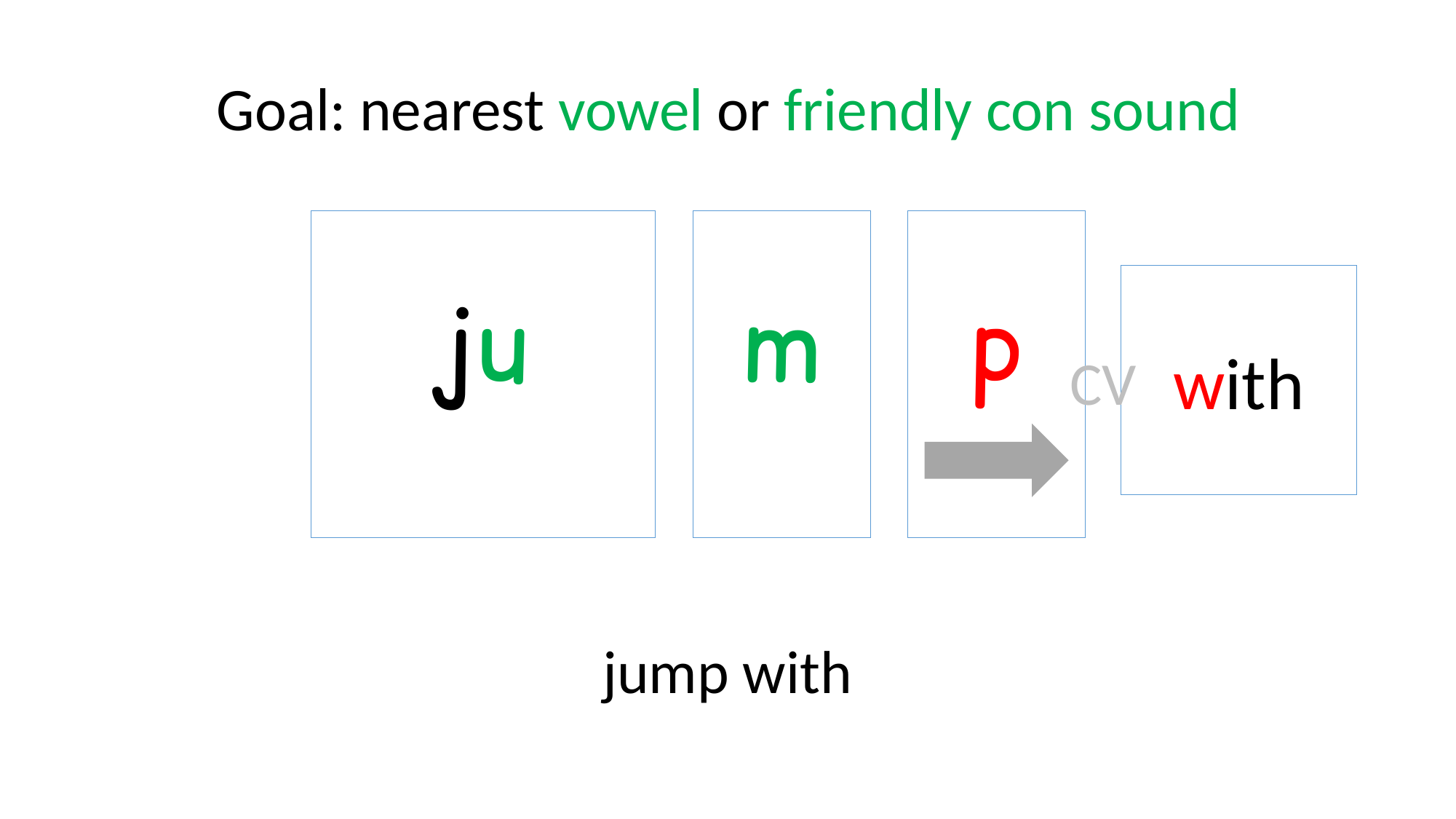

Goal: nearest vowel or friendly con sound

ju

m

p

with

CV

jump with